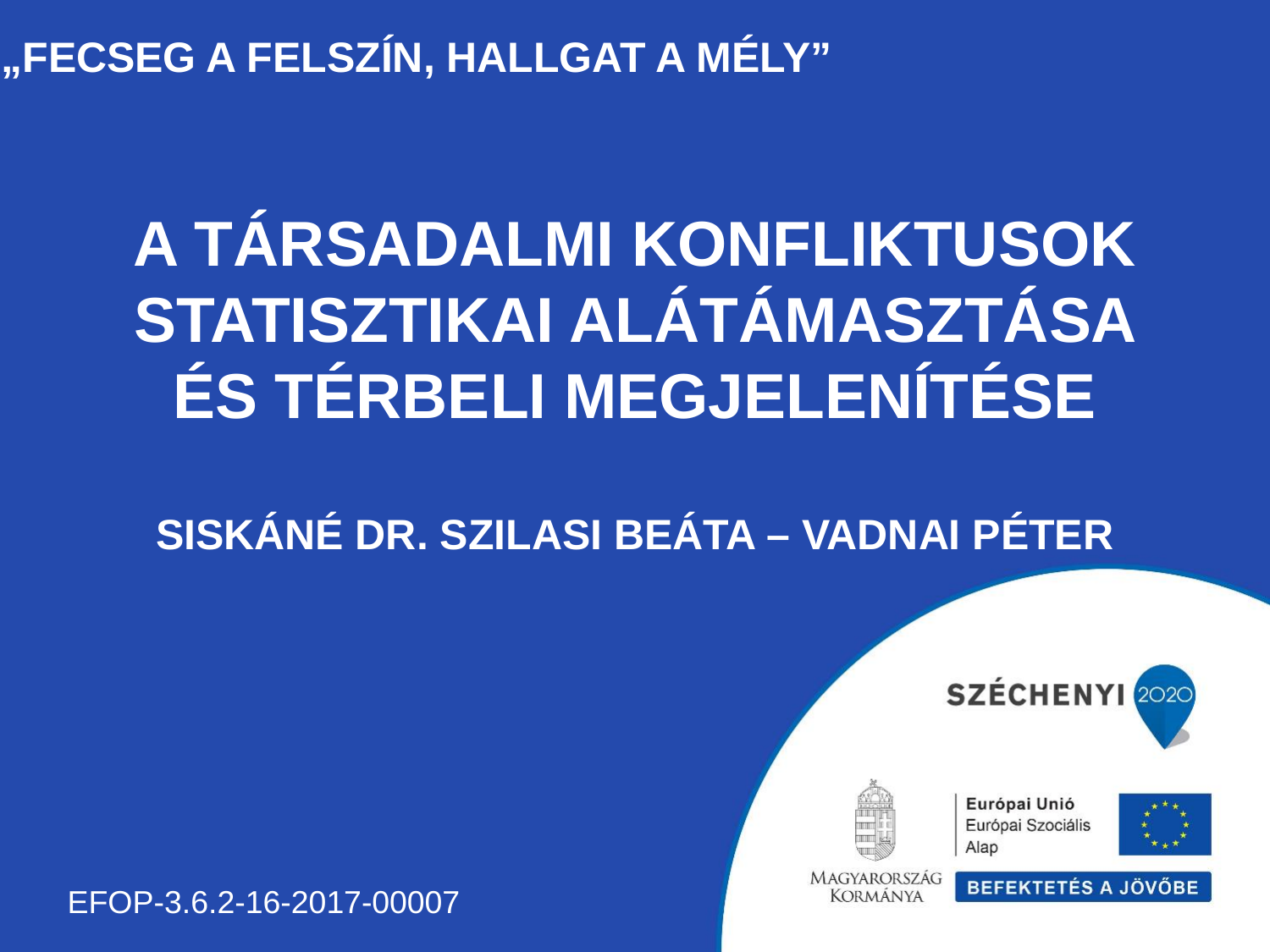

„Fecseg a felszín, hallgat a mély”
# A társadalmi konfliktusok statisztikai alátámasztása és térbeli megjelenítése Siskáné Dr. szilasi Beáta – Vadnai Péter
EFOP-3.6.2-16-2017-00007